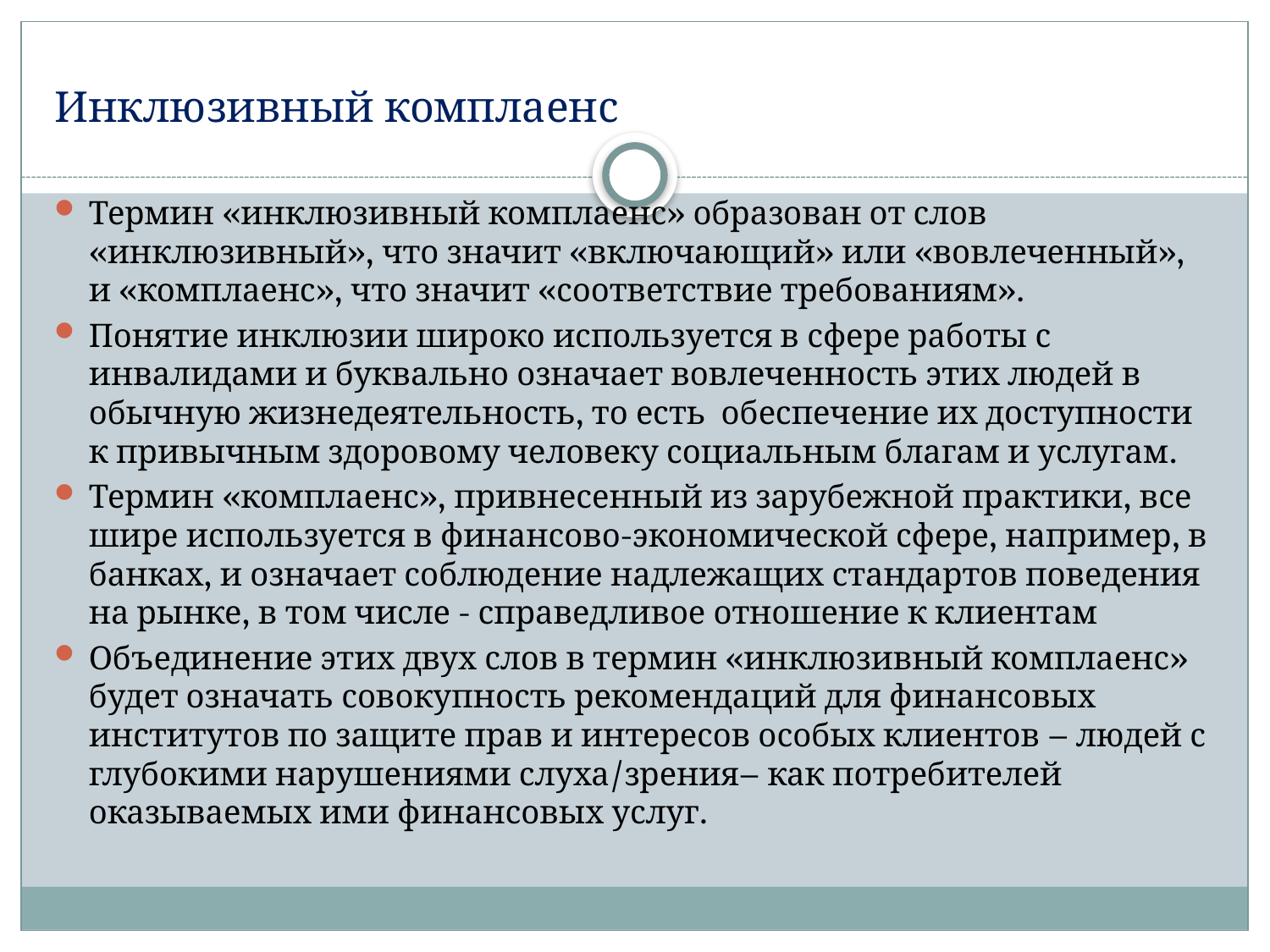

# Инклюзивный комплаенс
Термин «инклюзивный комплаенс» образован от слов «инклюзивный», что значит «включающий» или «вовлеченный», и «комплаенс», что значит «соответствие требованиям».
Понятие инклюзии широко используется в сфере работы с инвалидами и буквально означает вовлеченность этих людей в обычную жизнедеятельность, то есть  обеспечение их доступности к привычным здоровому человеку социальным благам и услугам.
Термин «комплаенс», привнесенный из зарубежной практики, все шире используется в финансово-экономической сфере, например, в банках, и означает соблюдение надлежащих стандартов поведения на рынке, в том числе - справедливое отношение к клиентам
Объединение этих двух слов в термин «инклюзивный комплаенс» будет означать совокупность рекомендаций для финансовых институтов по защите прав и интересов особых клиентов – людей с глубокими нарушениями слуха/зрения– как потребителей оказываемых ими финансовых услуг.